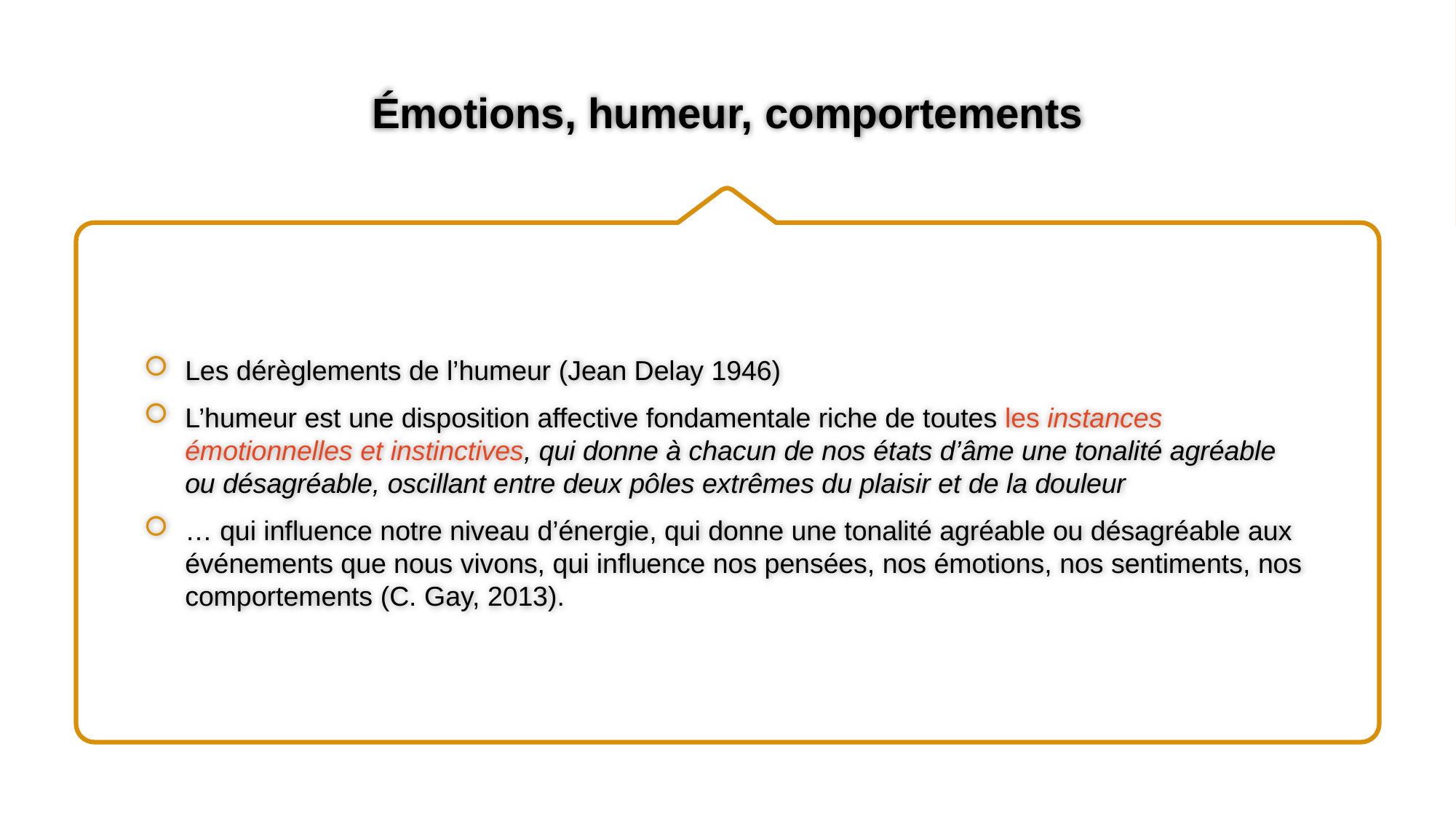

# Émotions, humeur, comportements

Les dérèglements de l’humeur (Jean Delay 1946)
L’humeur est une disposition affective fondamentale riche de toutes les instances émotionnelles et instinctives, qui donne à chacun de nos états d’âme une tonalité agréable ou désagréable, oscillant entre deux pôles extrêmes du plaisir et de la douleur
… qui influence notre niveau d’énergie, qui donne une tonalité agréable ou désagréable aux événements que nous vivons, qui influence nos pensées, nos émotions, nos sentiments, nos comportements (C. Gay, 2013).